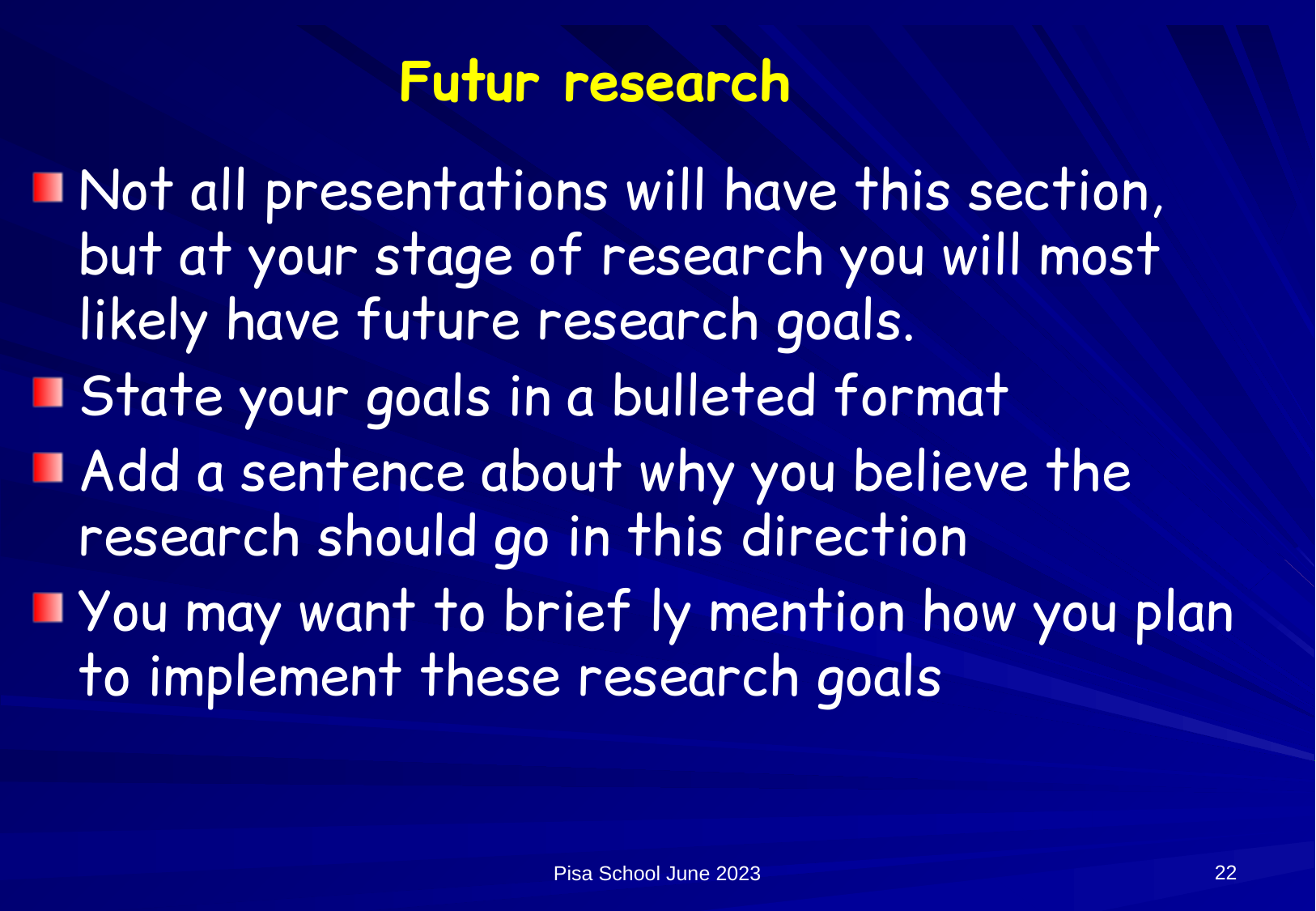

# Futur research
Not all presentations will have this section, but at your stage of research you will most likely have future research goals.
State your goals in a bulleted format
Add a sentence about why you believe the research should go in this direction
You may want to brief ly mention how you plan to implement these research goals
22
Pisa School June 2023